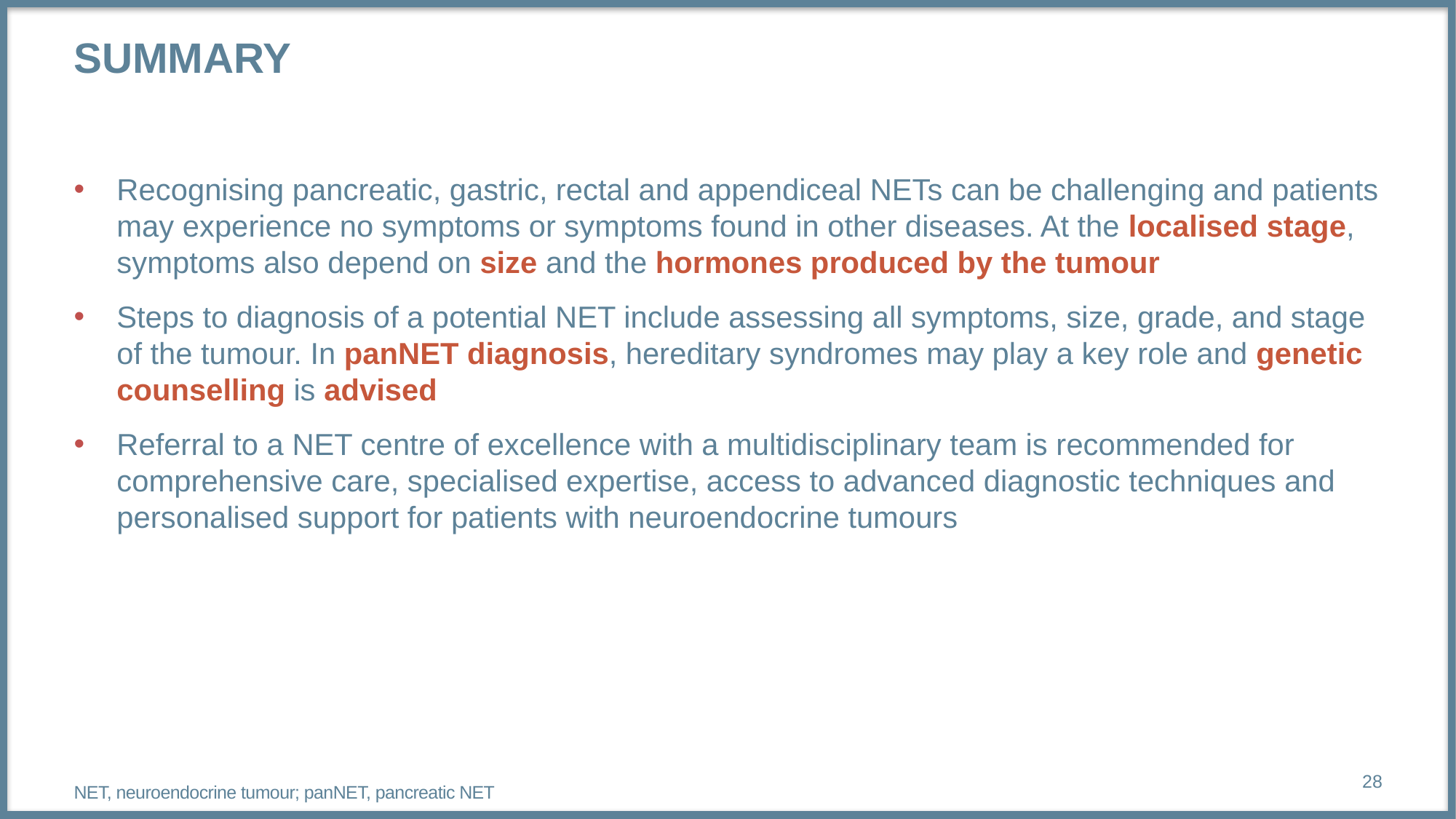

# summary
Recognising pancreatic, gastric, rectal and appendiceal NETs can be challenging and patients may experience no symptoms or symptoms found in other diseases. At the localised stage, symptoms also depend on size and the hormones produced by the tumour
Steps to diagnosis of a potential NET include assessing all symptoms, size, grade, and stage of the tumour. In panNET diagnosis, hereditary syndromes may play a key role and genetic counselling is advised
Referral to a NET centre of excellence with a multidisciplinary team is recommended for comprehensive care, specialised expertise, access to advanced diagnostic techniques and personalised support for patients with neuroendocrine tumours

NET, neuroendocrine tumour; panNET, pancreatic NET
28